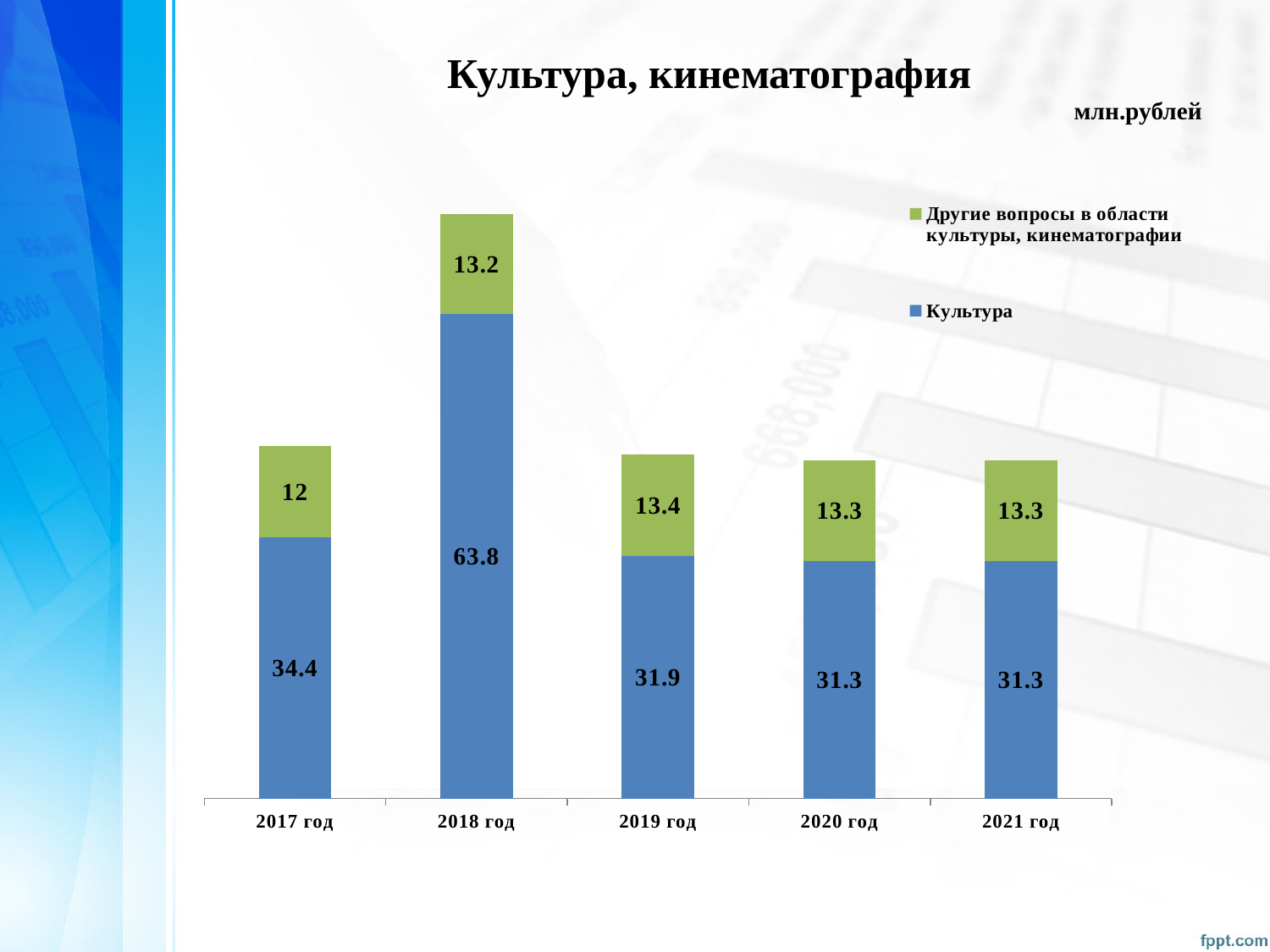

Культура, кинематография
млн.рублей

### Chart

| Category | Культура | Другие вопросы в области культуры, кинематографии |
|---|---|---|
| 2017 год | 34.4 | 12.0 |
| 2018 год | 63.8 | 13.2 |
| 2019 год | 31.9 | 13.4 |
| 2020 год | 31.3 | 13.3 |
| 2021 год | 31.3 | 13.3 |